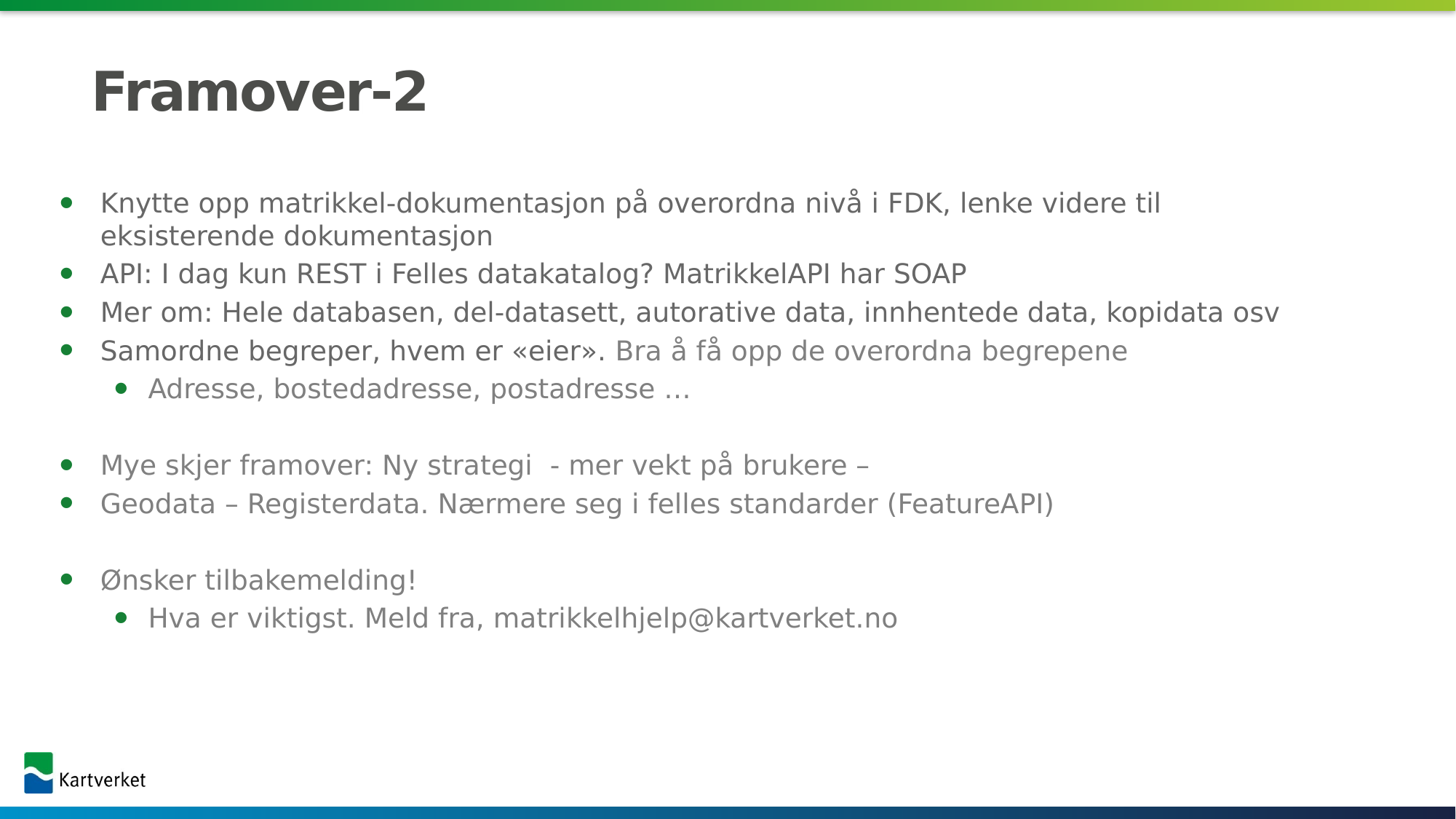

# Framover-2

Knytte opp matrikkel-dokumentasjon på overordna nivå i FDK, lenke videre til eksisterende dokumentasjon
API: I dag kun REST i Felles datakatalog? MatrikkelAPI har SOAP
Mer om: Hele databasen, del-datasett, autorative data, innhentede data, kopidata osv
Samordne begreper, hvem er «eier». Bra å få opp de overordna begrepene
Adresse, bostedadresse, postadresse …

Mye skjer framover: Ny strategi  - mer vekt på brukere –
Geodata – Registerdata. Nærmere seg i felles standarder (FeatureAPI)

Ønsker tilbakemelding!
Hva er viktigst. Meld fra, matrikkelhjelp@kartverket.no